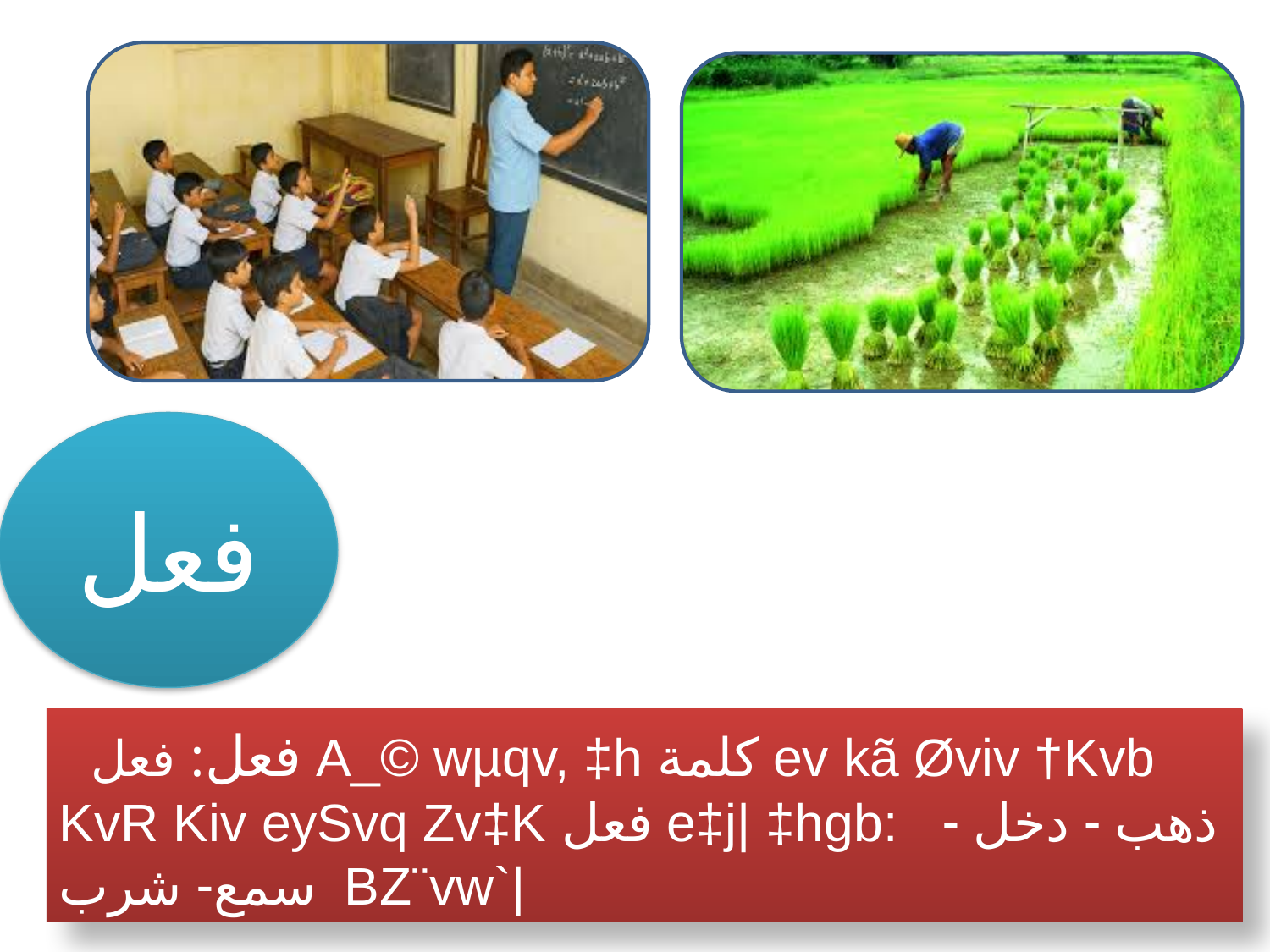

فعل
  فعل: فعل A_© wµqv, ‡h كلمة ev kã Øviv †Kvb KvR Kiv eySvq Zv‡K فعل e‡j| ‡hgb:   ذهب - دخل - سمع- شرب  BZ¨vw`|